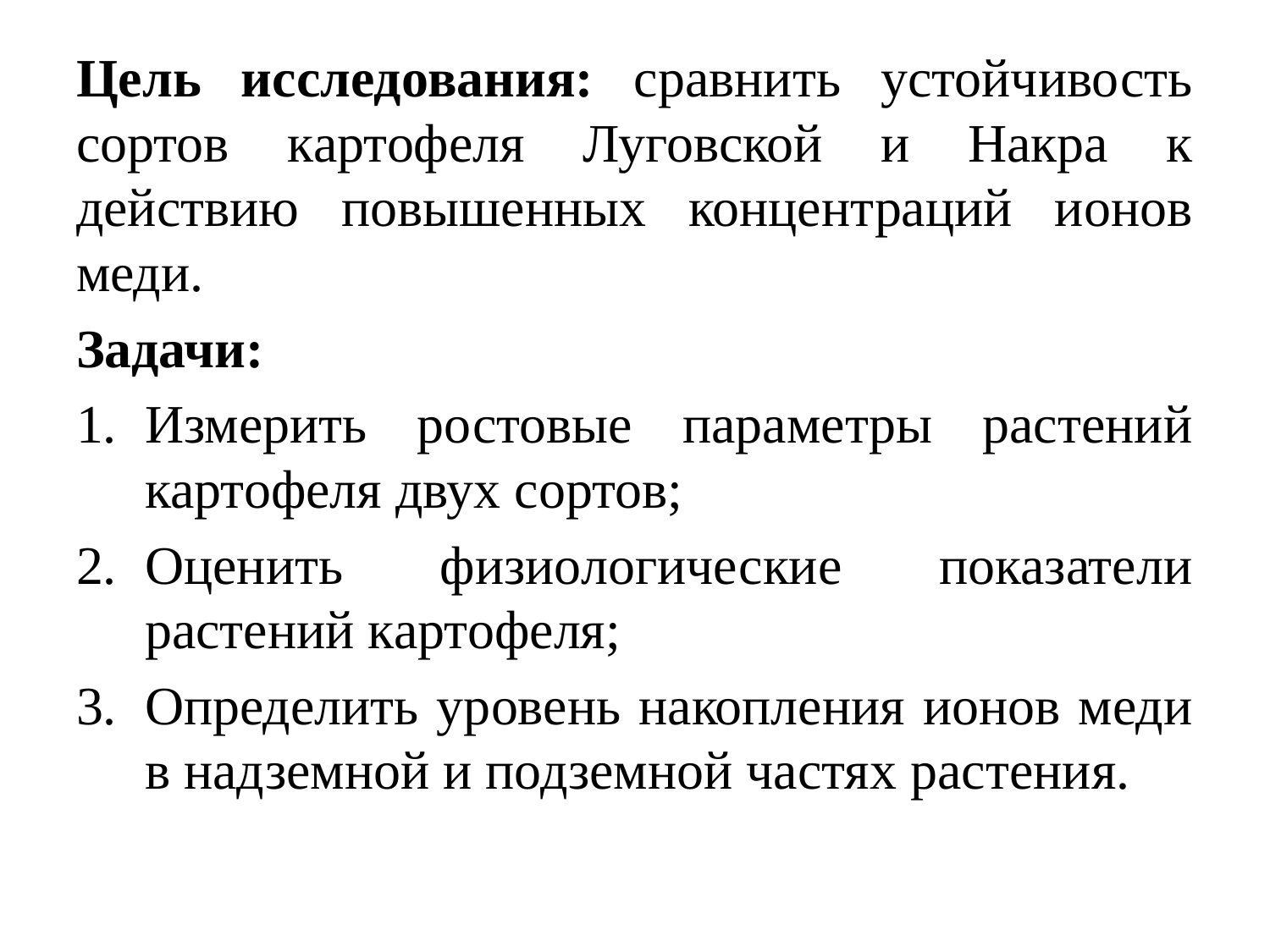

Цель исследования: сравнить устойчивость сортов картофеля Луговской и Накра к действию повышенных концентраций ионов меди.
Задачи:
Измерить ростовые параметры растений картофеля двух сортов;
Оценить физиологические показатели растений картофеля;
Определить уровень накопления ионов меди в надземной и подземной частях растения.